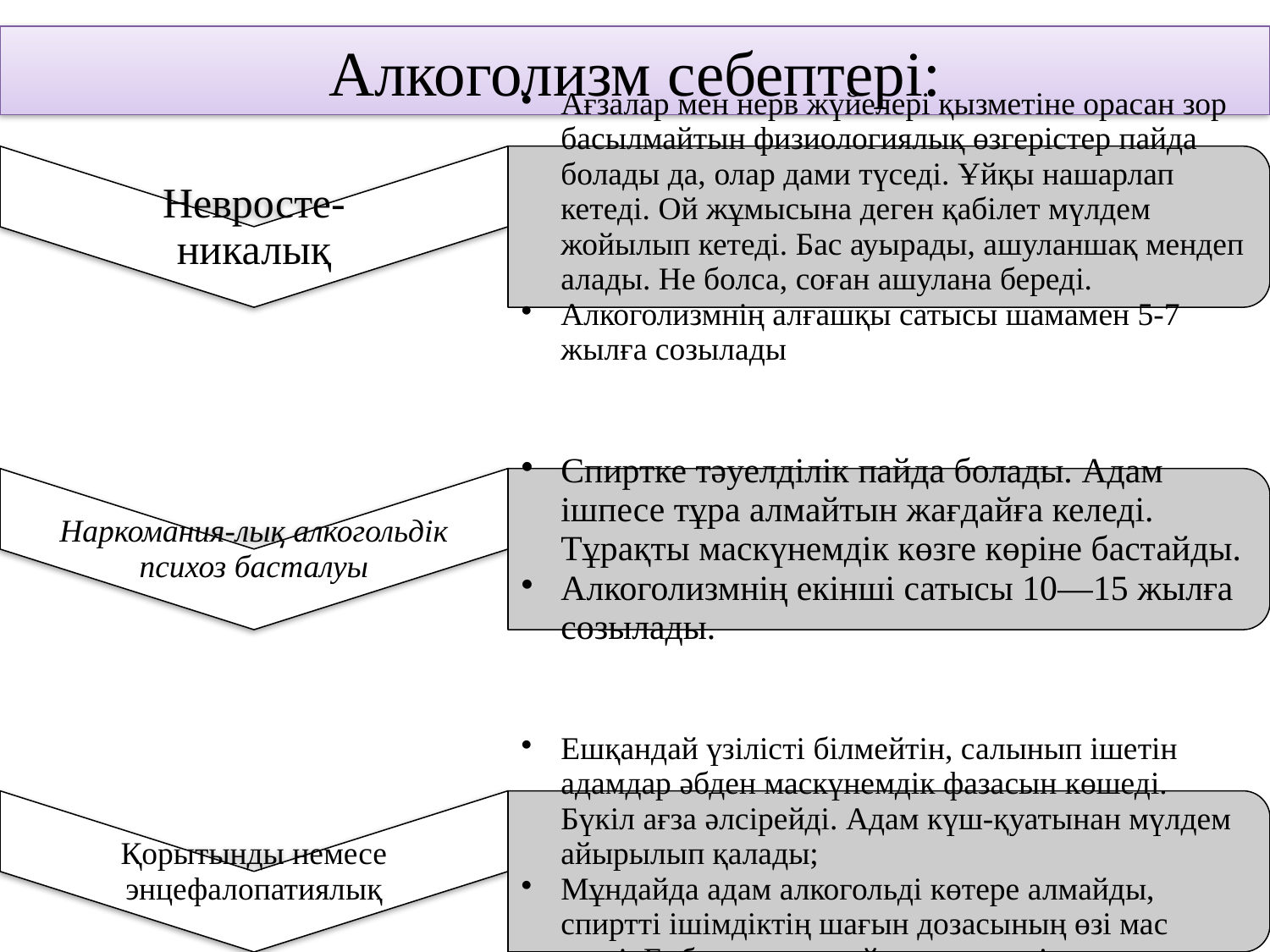

Алкоголизм себептері:
Невросте-
никалық
Алкоголизмнің алғашқы сатысы шамамен 5-7 жылға созылады
Наркомания-лық алкогольдік психоз басталуы
Спиртке тәуелділік пайда болады. Адам ішпесе тұра алмайтын жағдайға келеді. Тұрақты маскүнемдік көзге көріне бастайды.
Алкоголизмнің екінші сатысы 10—15 жылға созылады.
Қорытынды немесе энцефалопатиялық
Ешқандай үзілісті білмейтін, салынып ішетін адамдар әбден маскүнемдік фазасын көшеді. Бүкіл ағза әлсірейді. Адам күш-қуатынан мүлдем айырылып қалады;